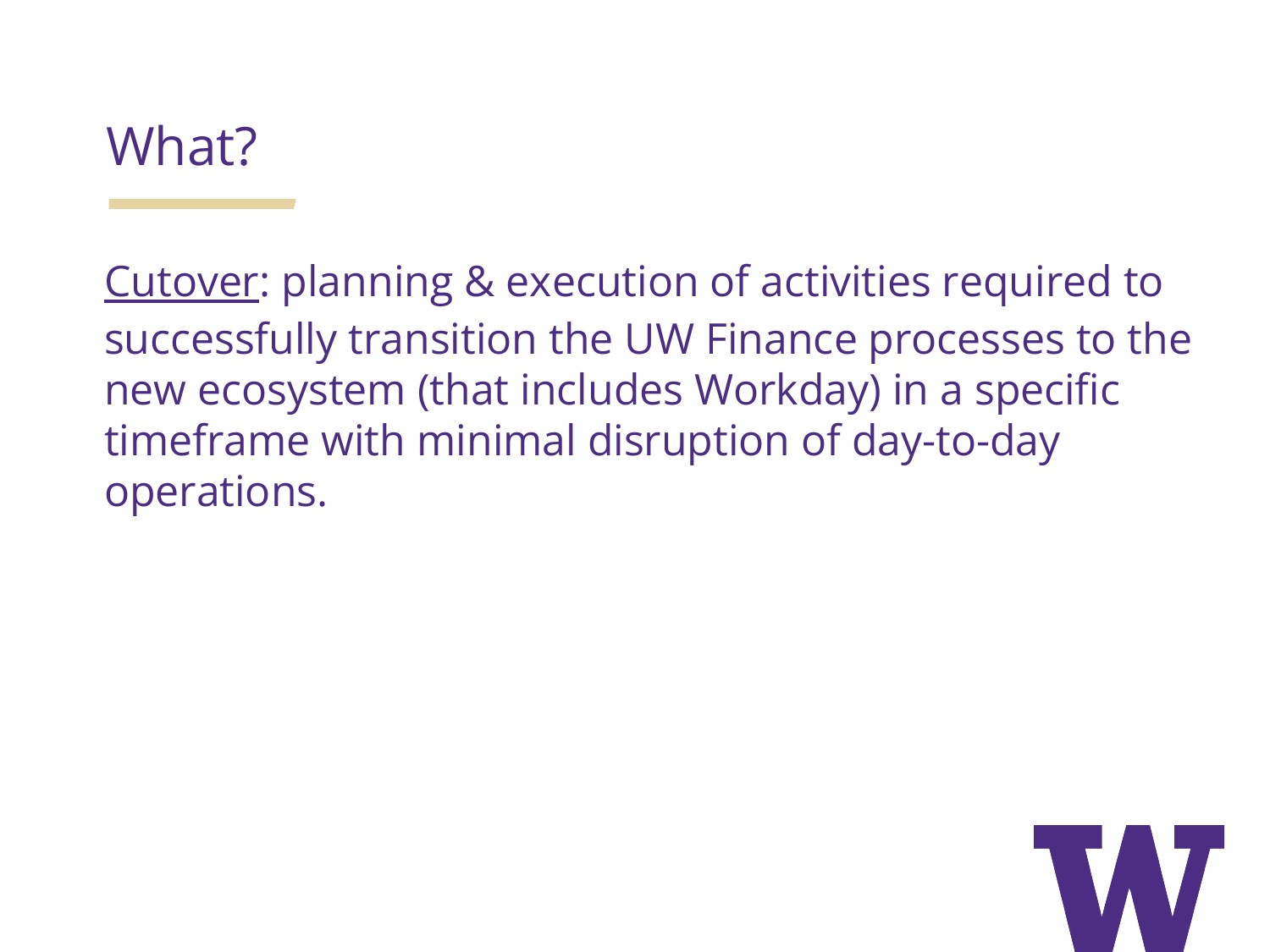

What?
Cutover: planning & execution of activities required to successfully transition the UW Finance processes to the new ecosystem (that includes Workday) in a specific timeframe with minimal disruption of day-to-day operations.